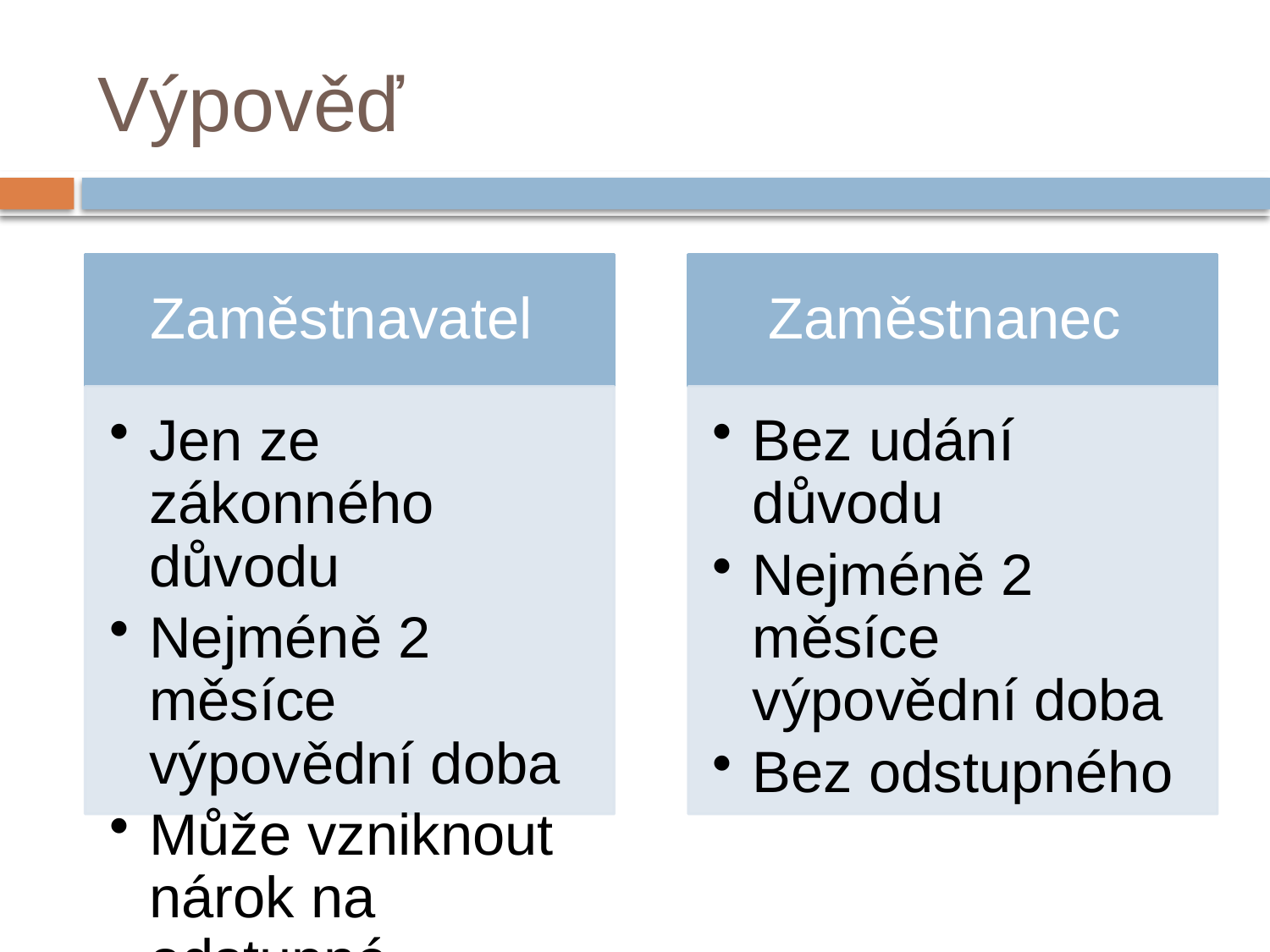

# Výpověď
Zaměstnavatel
Jen ze zákonného důvodu
Nejméně 2 měsíce výpovědní doba
Může vzniknout nárok na odstupné
Zaměstnanec
Bez udání důvodu
Nejméně 2 měsíce výpovědní doba
Bez odstupného